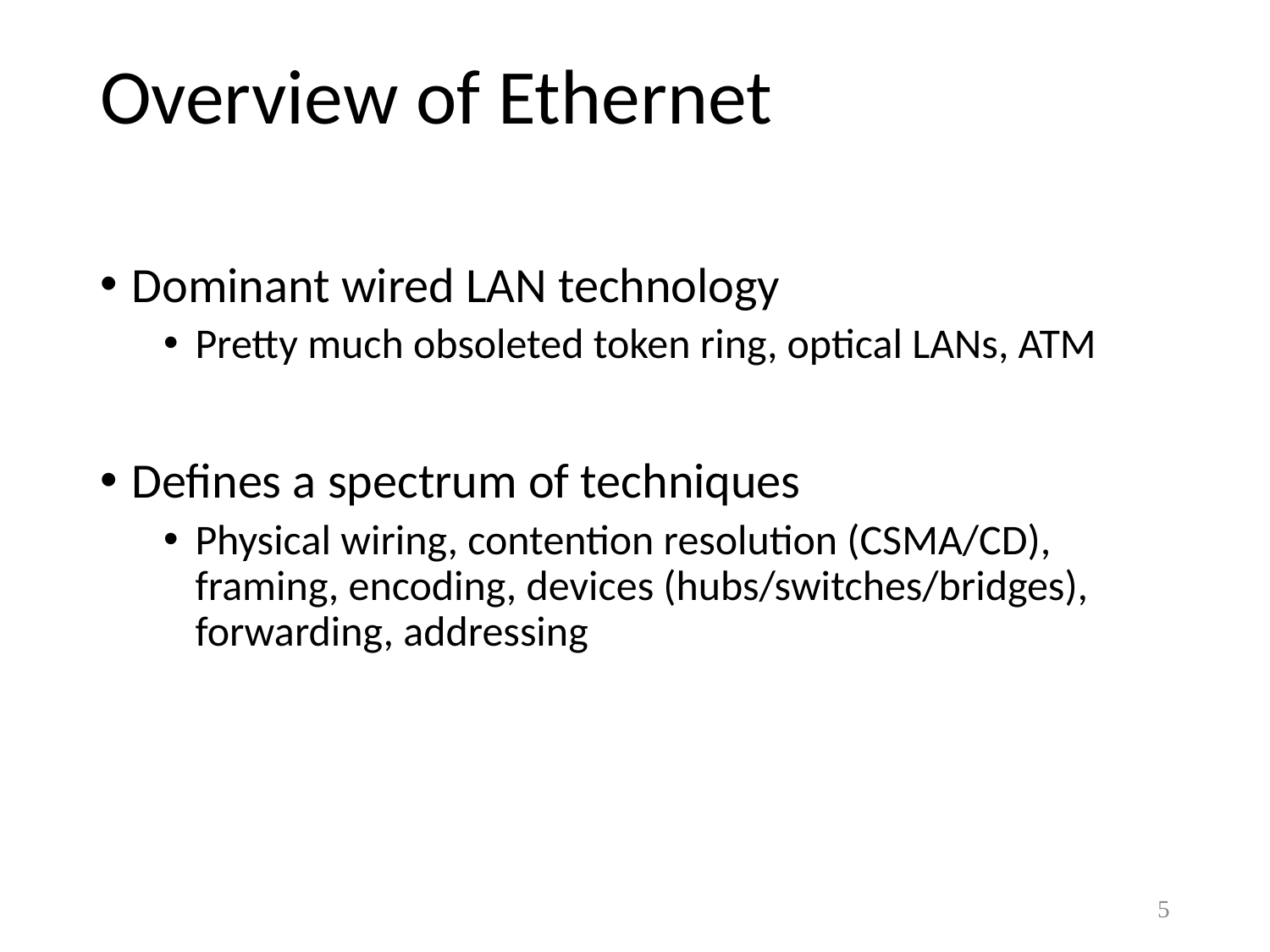

# Overview of Ethernet
Dominant wired LAN technology
Pretty much obsoleted token ring, optical LANs, ATM

Defines a spectrum of techniques
Physical wiring, contention resolution (CSMA/CD), framing, encoding, devices (hubs/switches/bridges), forwarding, addressing

5